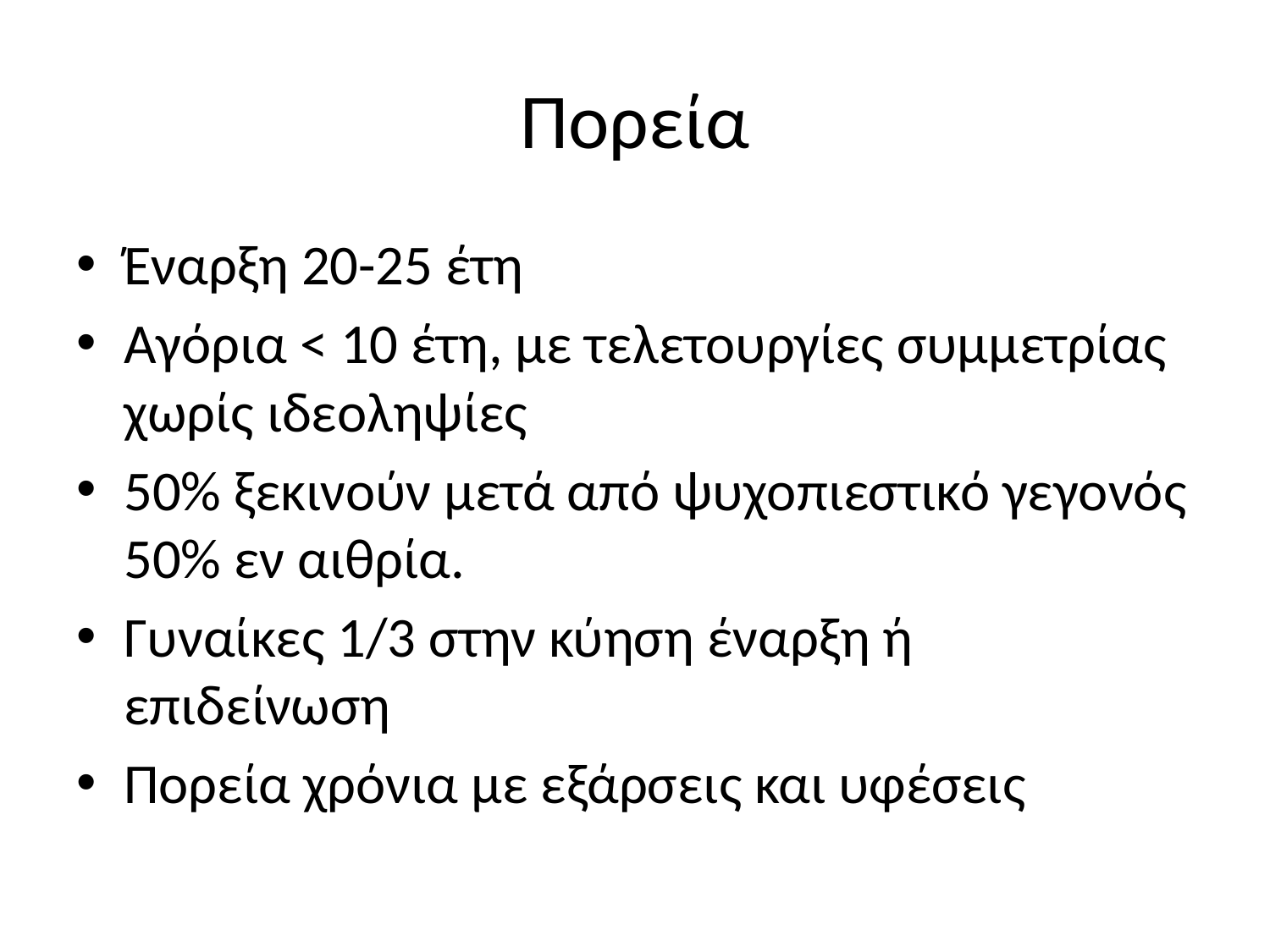

# Πορεία
Έναρξη 20-25 έτη
Αγόρια < 10 έτη, με τελετουργίες συμμετρίας χωρίς ιδεοληψίες
50% ξεκινούν μετά από ψυχοπιεστικό γεγονός 50% εν αιθρία.
Γυναίκες 1/3 στην κύηση έναρξη ή επιδείνωση
Πορεία χρόνια με εξάρσεις και υφέσεις